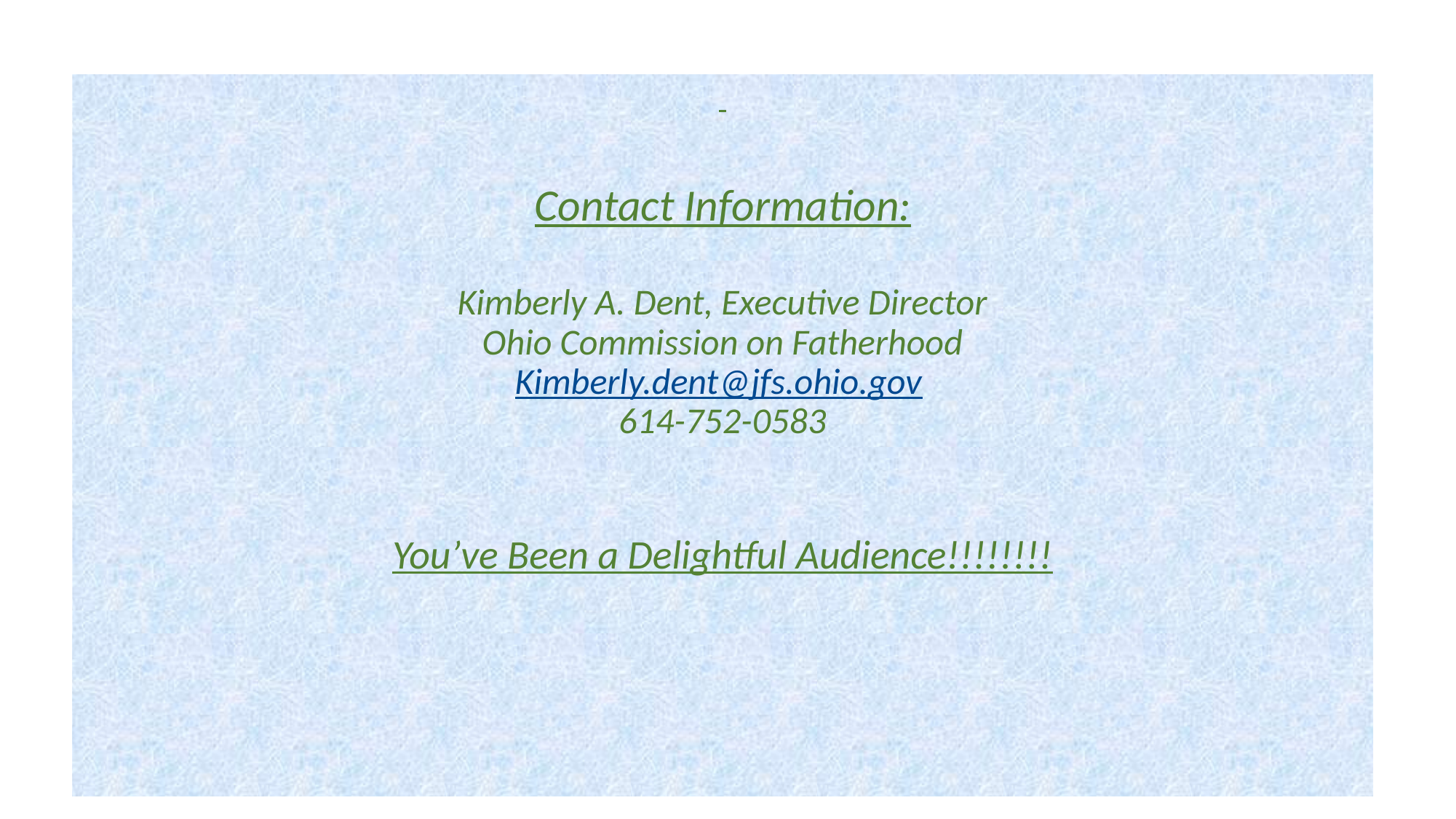

# Contact Information: Kimberly A. Dent, Executive Director Ohio Commission on Fatherhood Kimberly.dent@jfs.ohio.gov 614-752-0583 You’ve Been a Delightful Audience!!!!!!!!